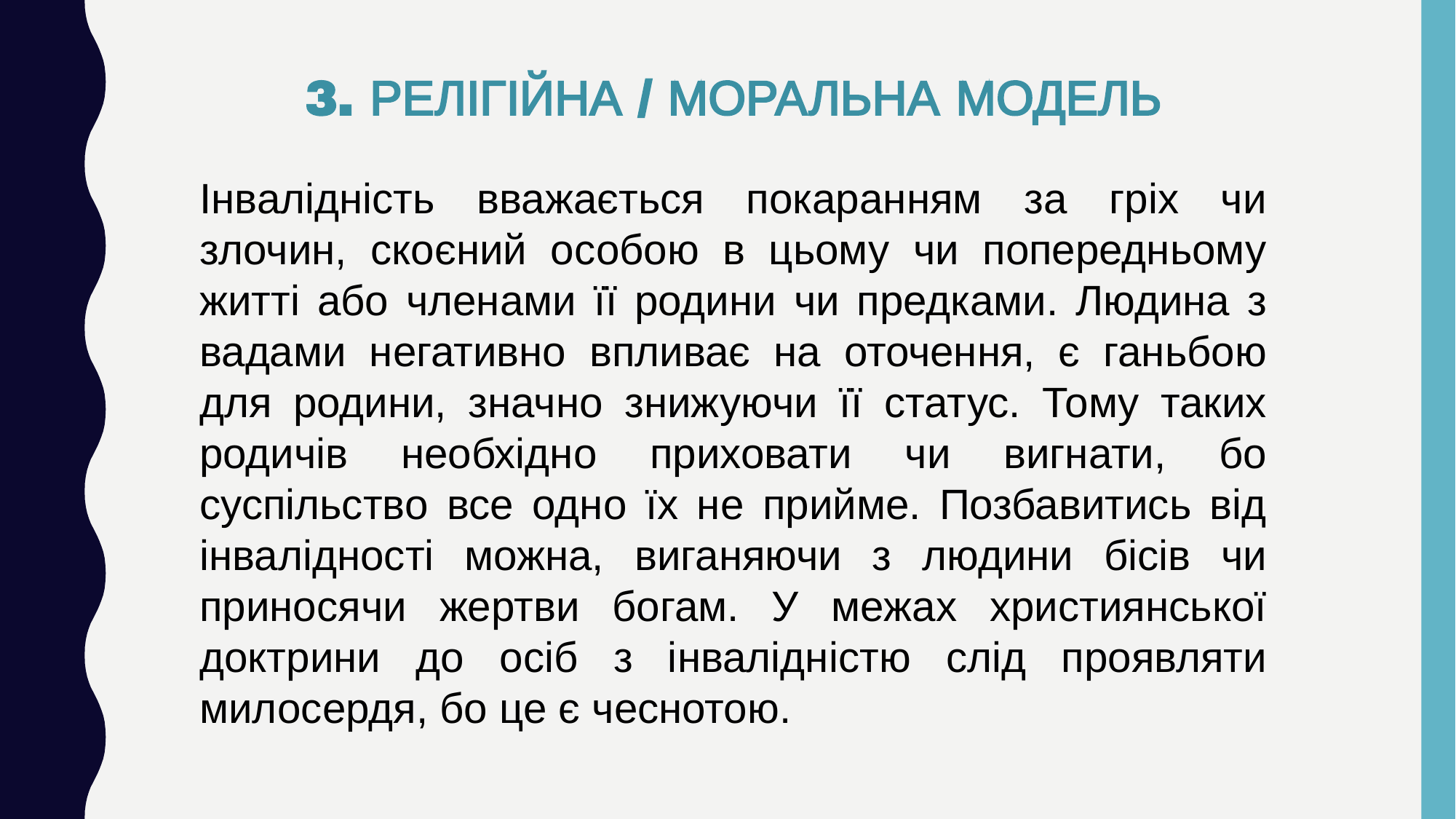

3. РЕЛІГІЙНА / МОРАЛЬНА МОДЕЛЬ
Інвалідність вважається покаранням за гріх чи злочин, скоєний особою в цьому чи попередньому житті або членами її родини чи предками. Людина з вадами негативно впливає на оточення, є ганьбою для родини, значно знижуючи її статус. Тому таких родичів необхідно приховати чи вигнати, бо суспільство все одно їх не прийме. Позбавитись від інвалідності можна, виганяючи з людини бісів чи приносячи жертви богам. У межах християнської доктрини до осіб з інвалідністю слід проявляти милосердя, бо це є чеснотою.